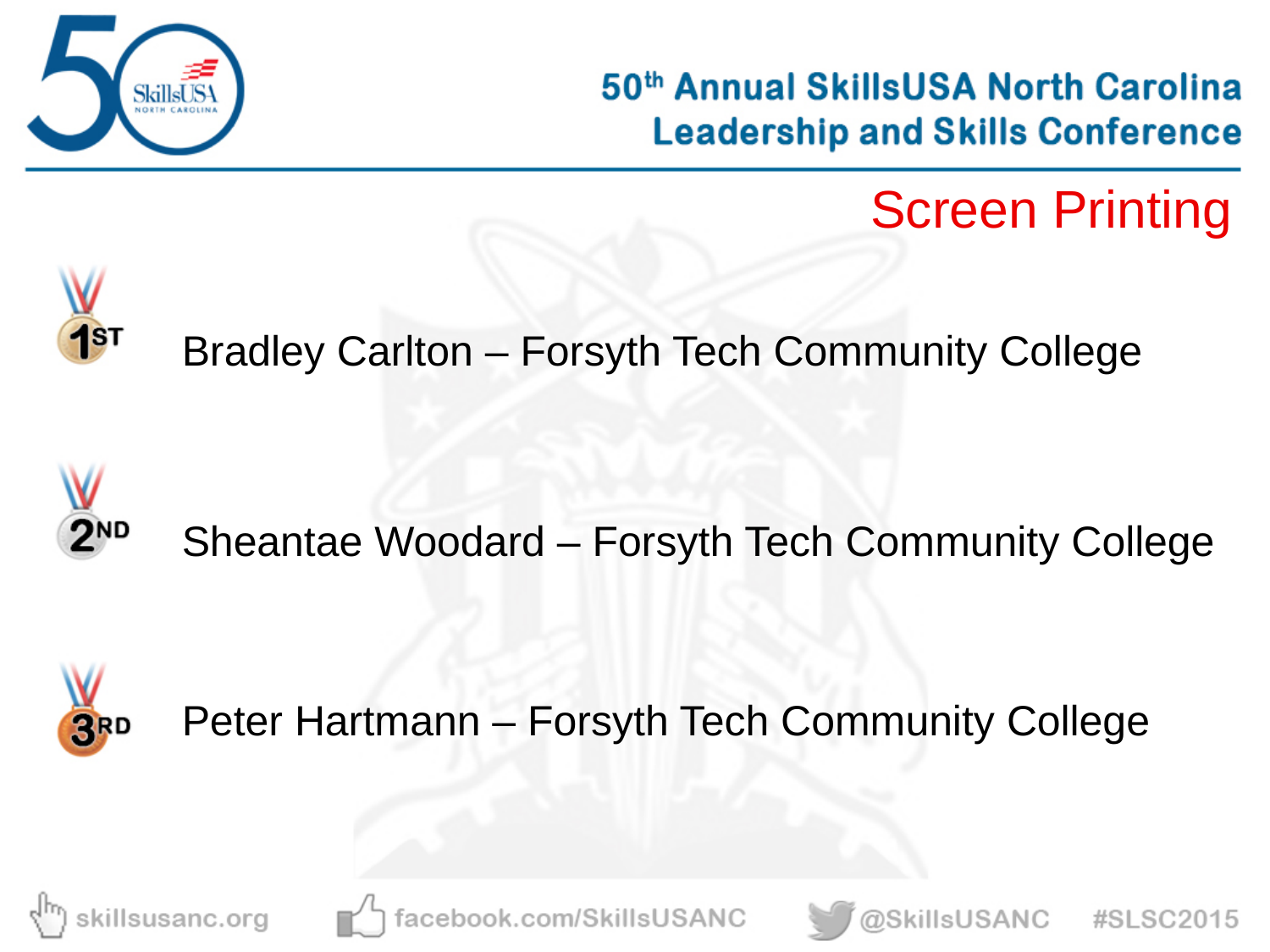

Screen Printing

Bradley Carlton – Forsyth Tech Community College
Sheantae Woodard – Forsyth Tech Community College
Peter Hartmann – Forsyth Tech Community College